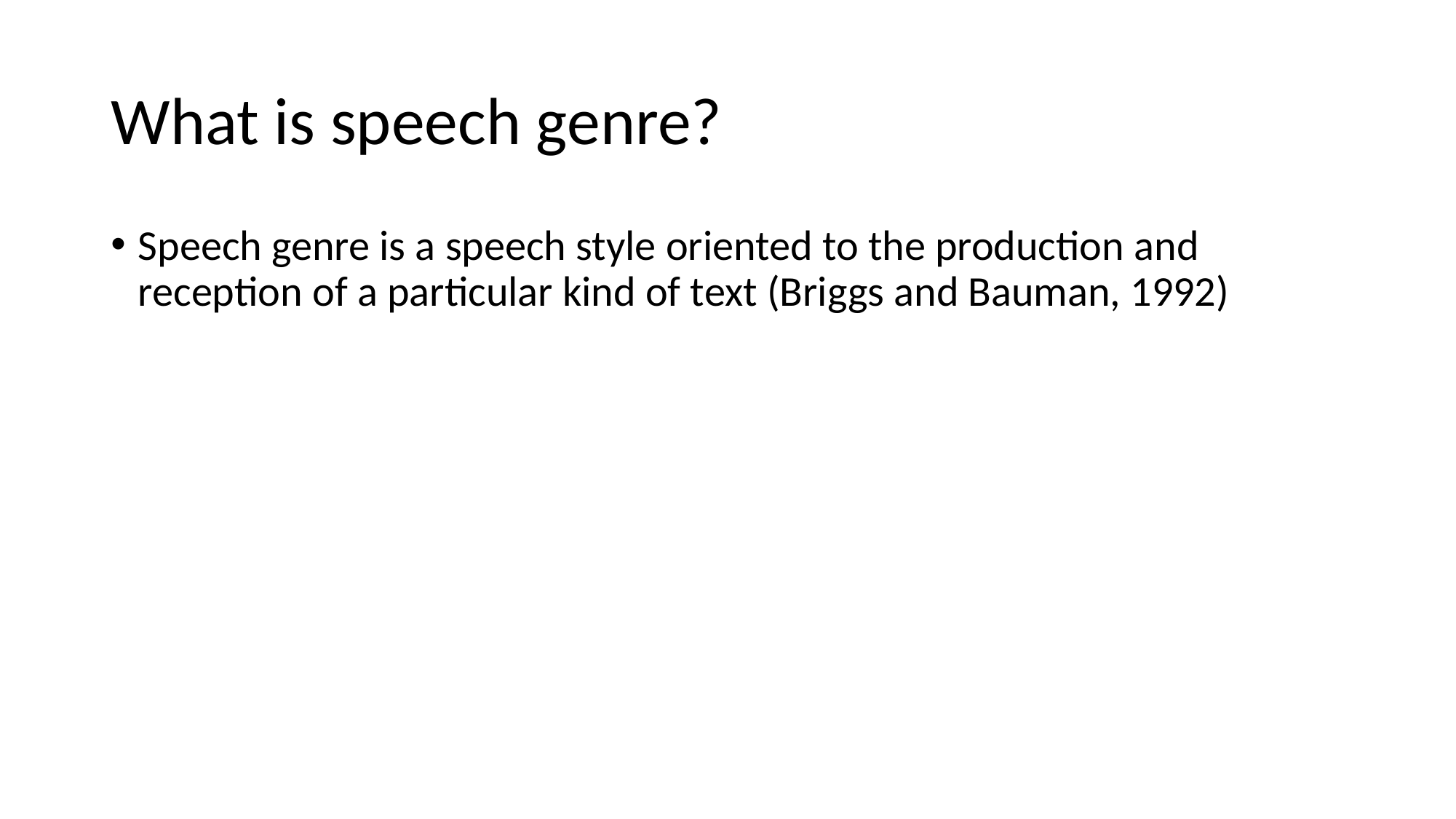

# What is speech genre?
Speech genre is a speech style oriented to the production and reception of a particular kind of text (Briggs and Bauman, 1992)